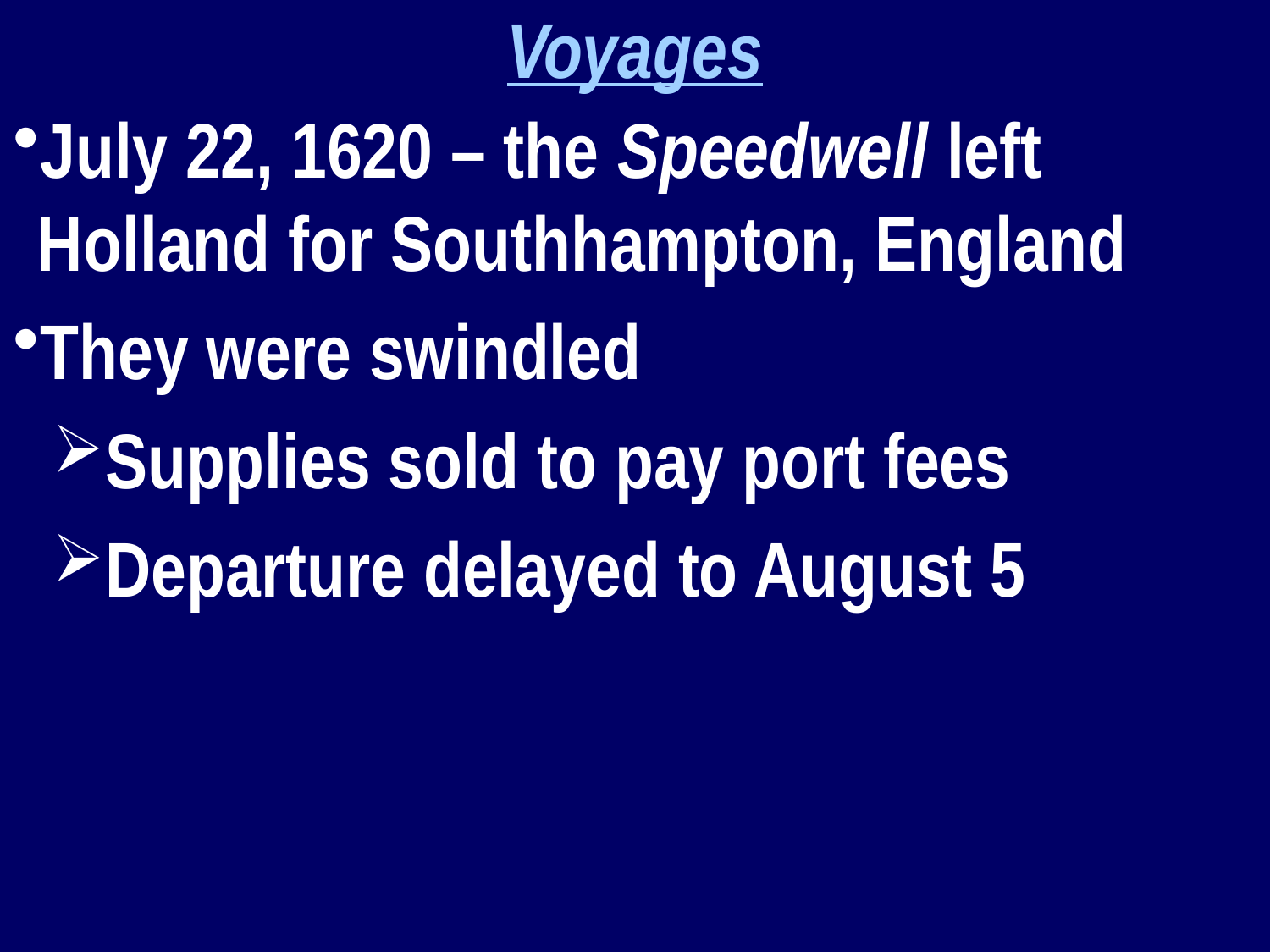

Voyages
July 22, 1620 – the Speedwell left Holland for Southhampton, England
They were swindled
Supplies sold to pay port fees
Departure delayed to August 5